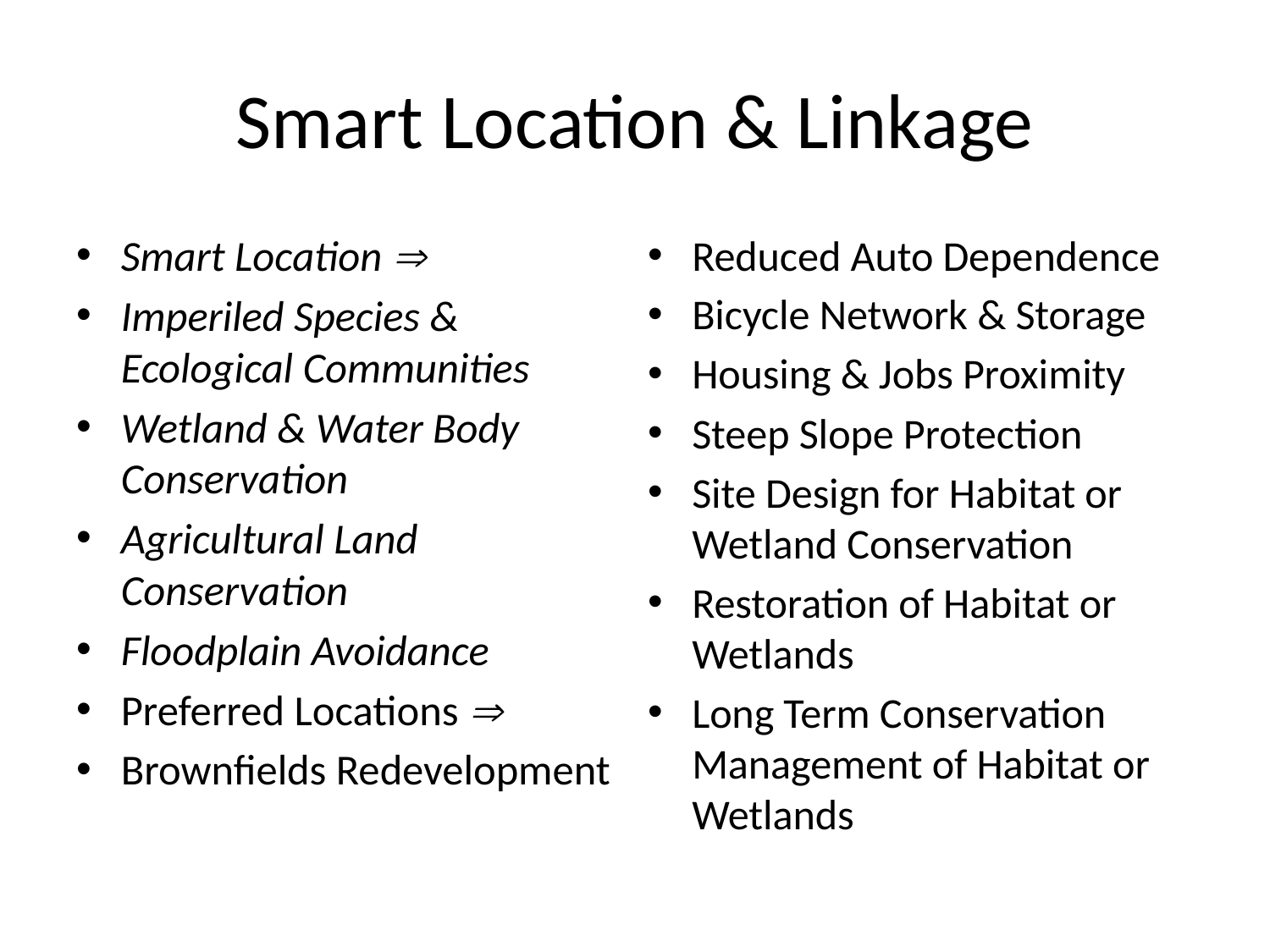

# Smart Location & Linkage
Smart Location ⇒
Imperiled Species & Ecological Communities
Wetland & Water Body Conservation
Agricultural Land Conservation
Floodplain Avoidance
Preferred Locations ⇒
Brownfields Redevelopment
Reduced Auto Dependence
Bicycle Network & Storage
Housing & Jobs Proximity
Steep Slope Protection
Site Design for Habitat or Wetland Conservation
Restoration of Habitat or Wetlands
Long Term Conservation Management of Habitat or Wetlands